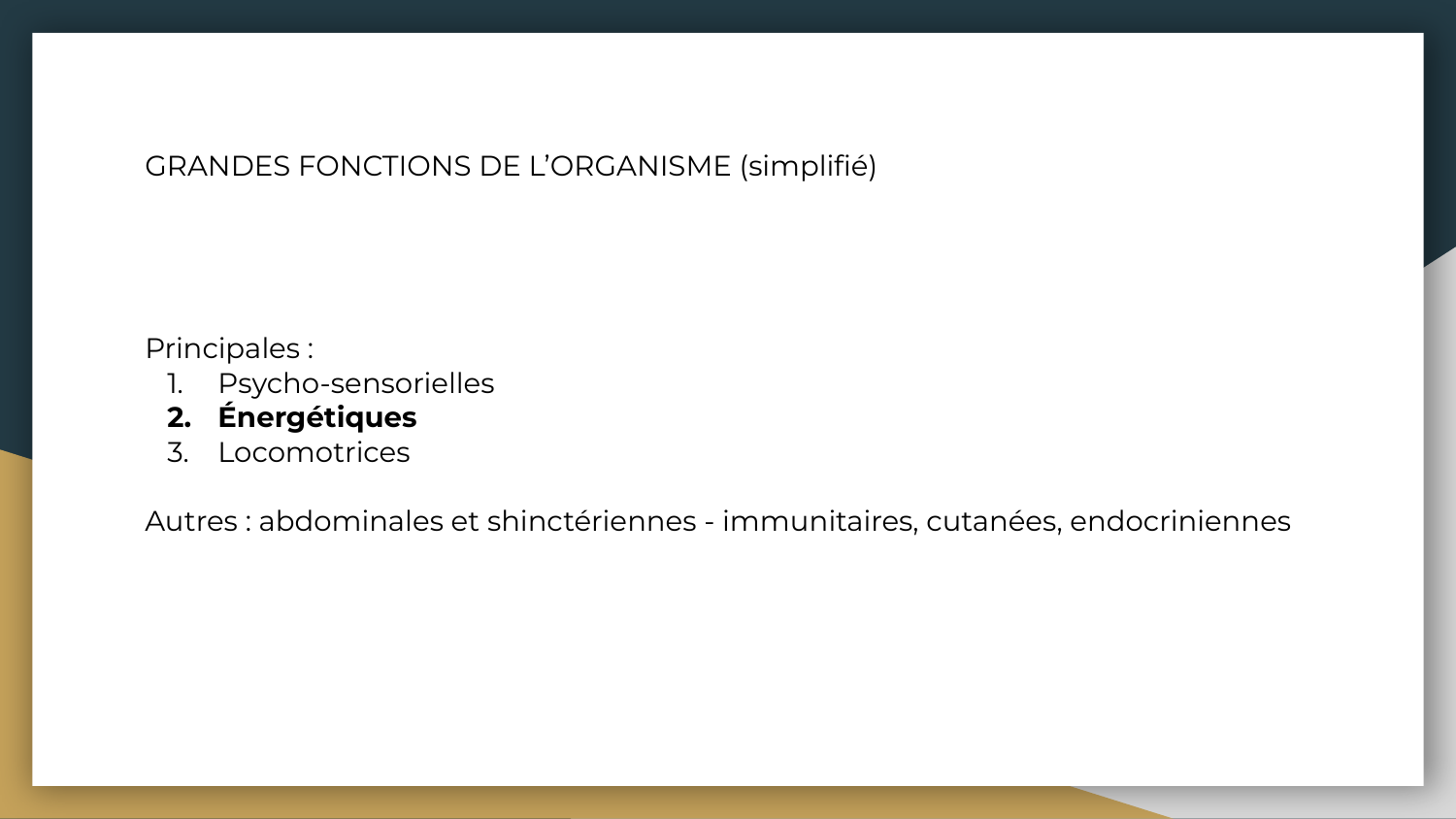

# GRANDES FONCTIONS DE L’ORGANISME (simplifié)
Principales :
Psycho-sensorielles
Énergétiques
Locomotrices

Autres : abdominales et shinctériennes - immunitaires, cutanées, endocriniennes